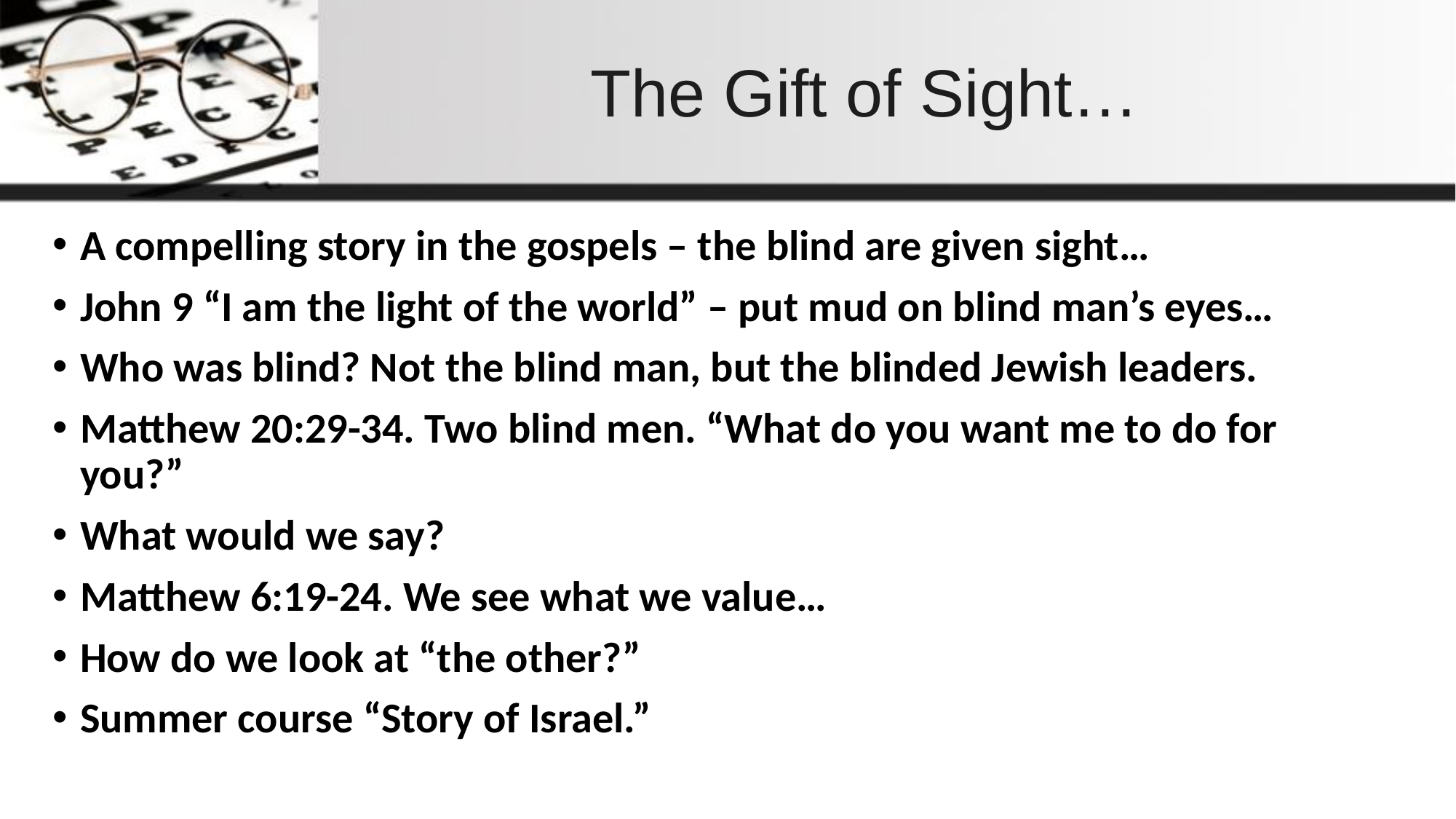

# The Gift of Sight…
A compelling story in the gospels – the blind are given sight…
John 9 “I am the light of the world” – put mud on blind man’s eyes…
Who was blind? Not the blind man, but the blinded Jewish leaders.
Matthew 20:29-34. Two blind men. “What do you want me to do for you?”
What would we say?
Matthew 6:19-24. We see what we value…
How do we look at “the other?”
Summer course “Story of Israel.”